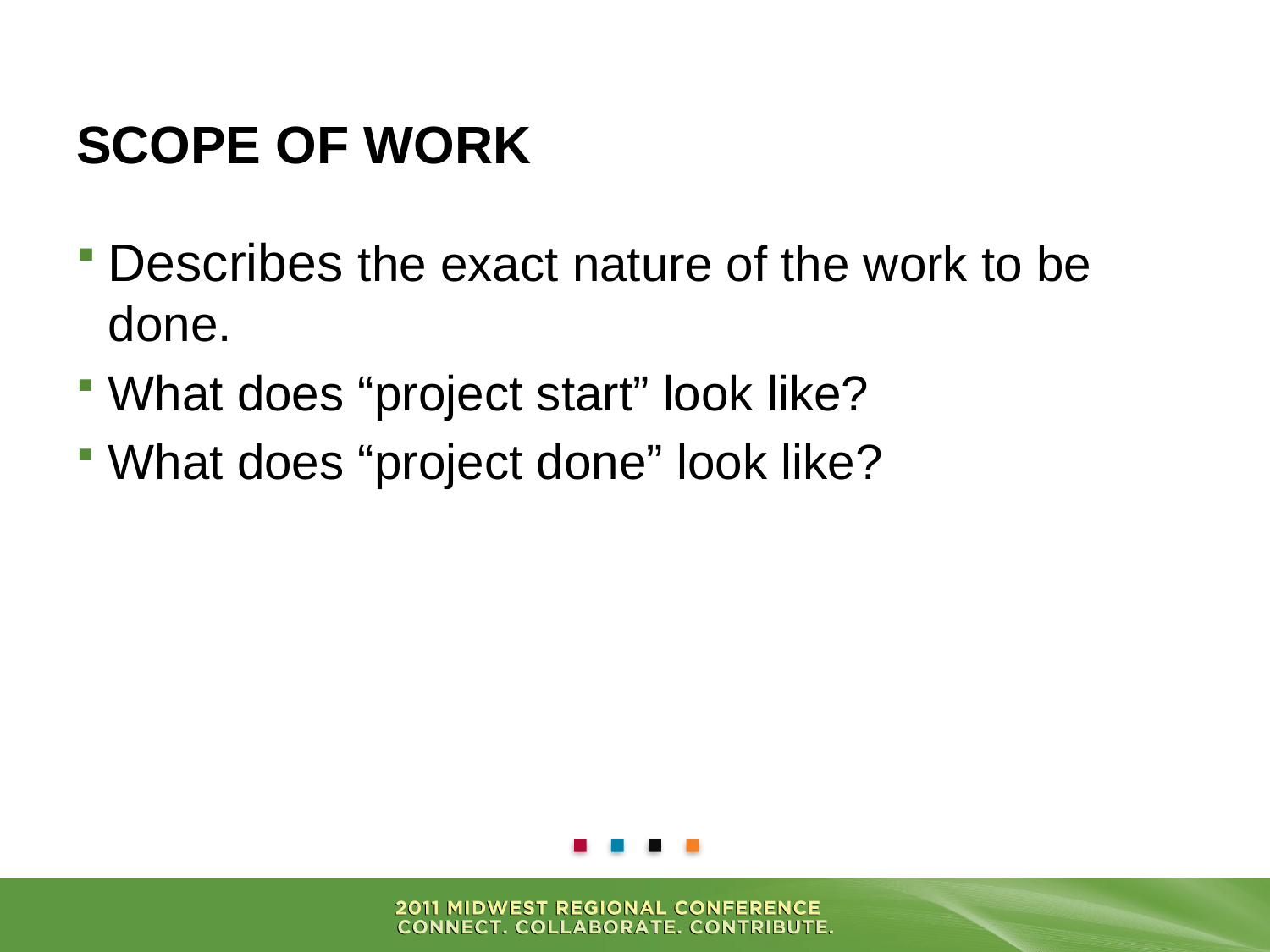

Describes the exact nature of the work to be done.
What does “project start” look like?
What does “project done” look like?
# Scope of Work